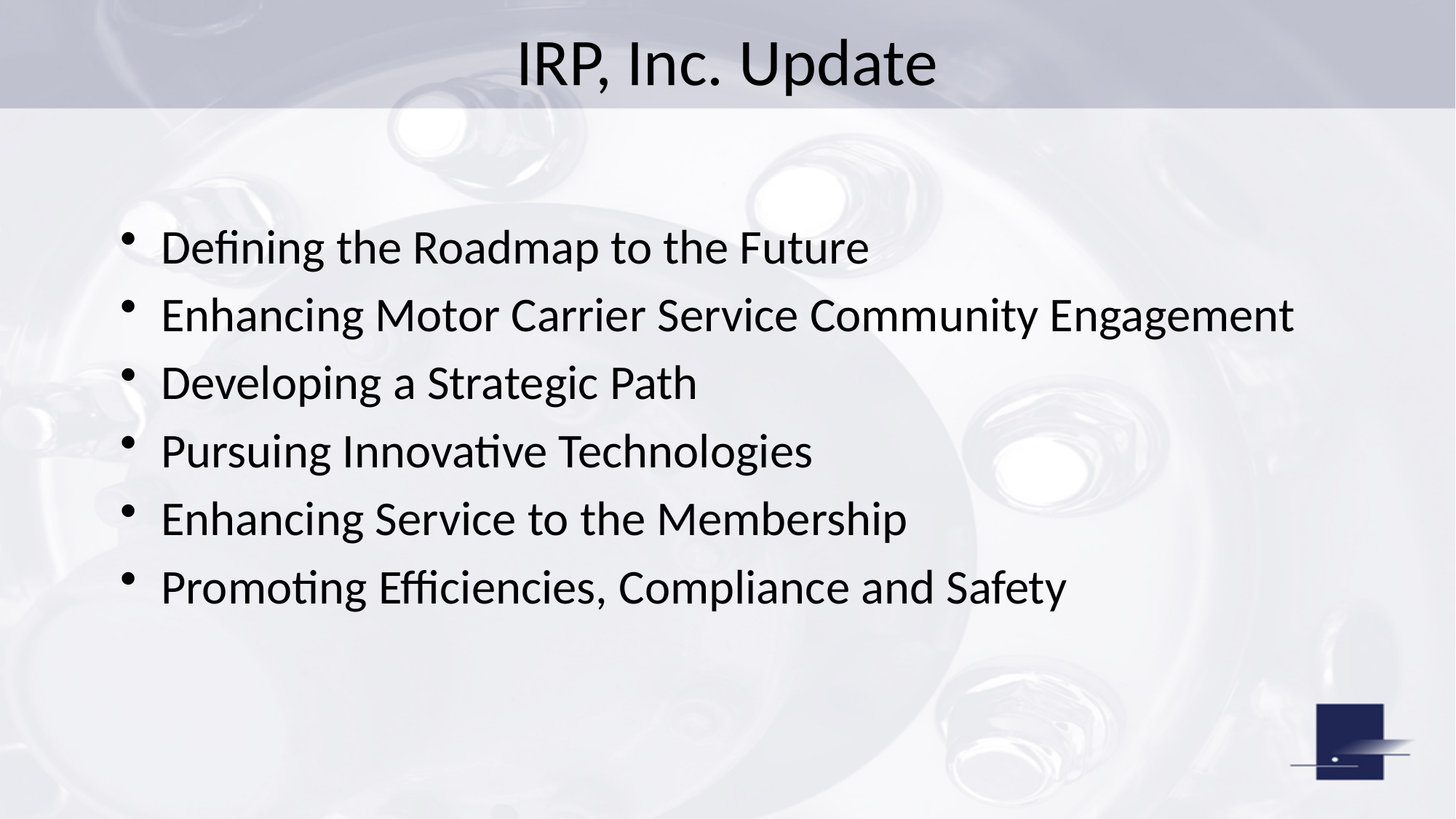

# IRP, Inc. Update

Defining the Roadmap to the Future
Enhancing Motor Carrier Service Community Engagement
Developing a Strategic Path
Pursuing Innovative Technologies
Enhancing Service to the Membership
Promoting Efficiencies, Compliance and Safety